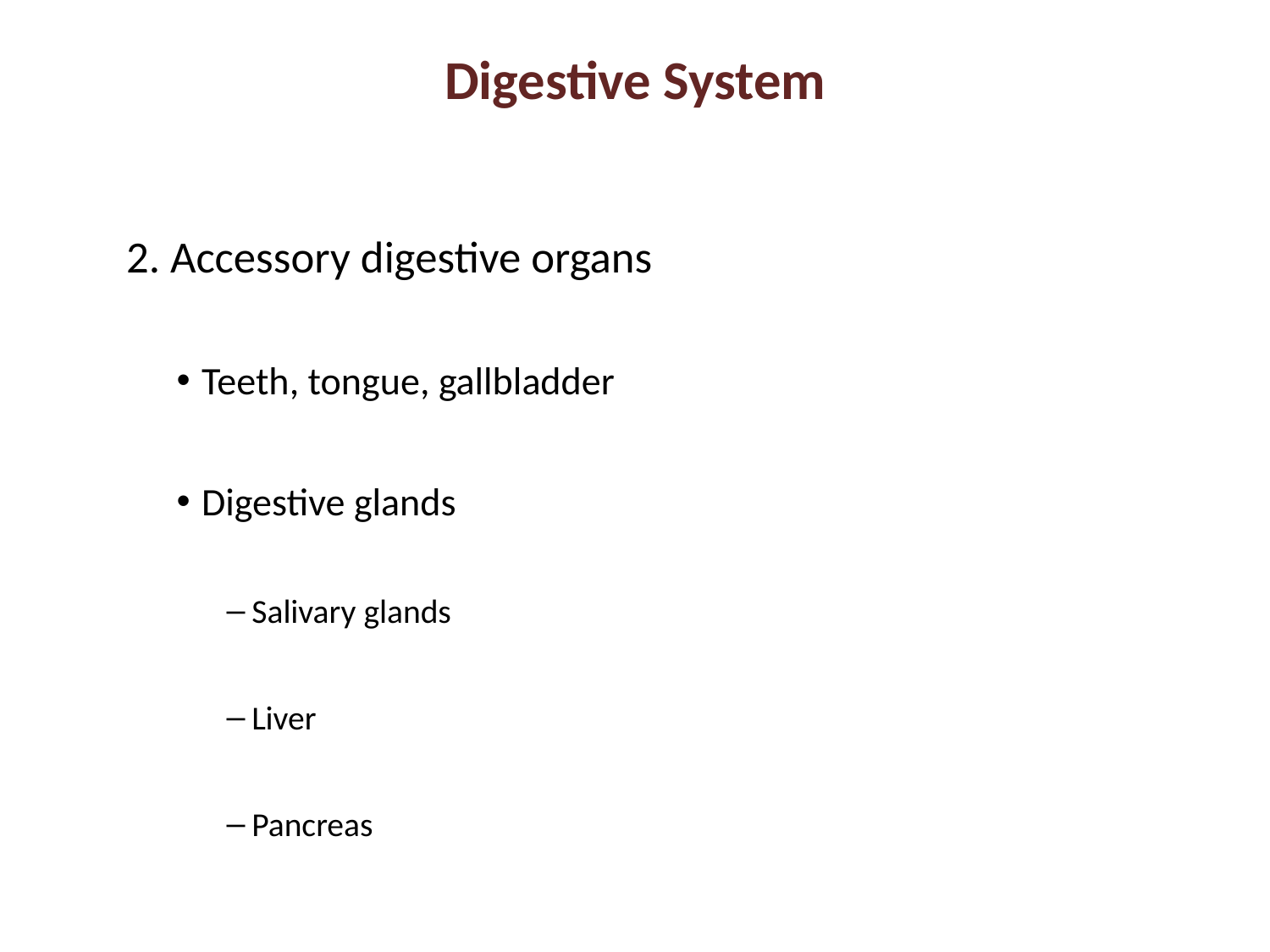

# Digestive System
2. Accessory digestive organs

Teeth, tongue, gallbladder

Digestive glands

Salivary glands

Liver

Pancreas